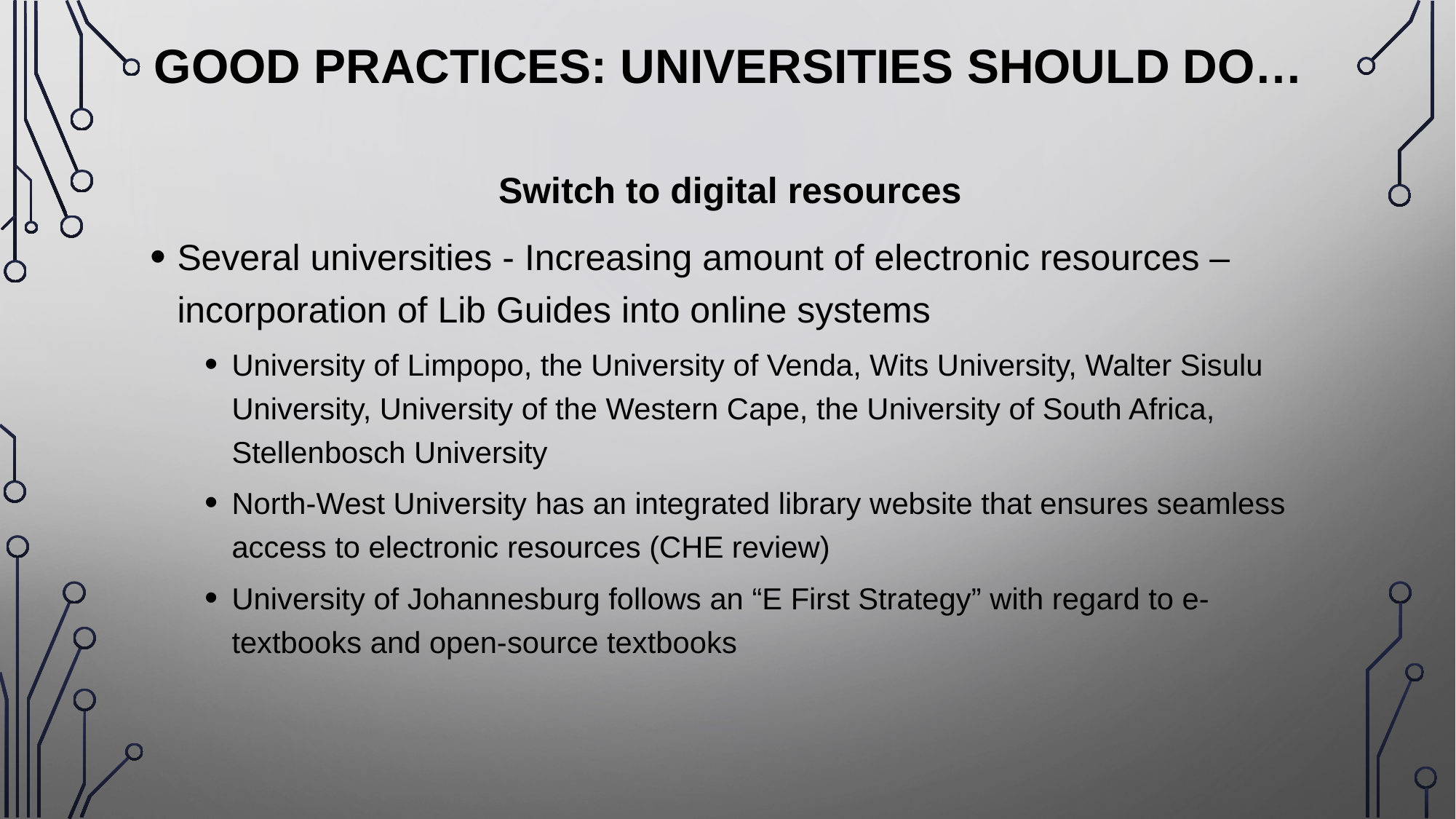

# Good practices: universities should do…
Switch to digital resources
Several universities - Increasing amount of electronic resources – incorporation of Lib Guides into online systems
University of Limpopo, the University of Venda, Wits University, Walter Sisulu University, University of the Western Cape, the University of South Africa, Stellenbosch University
North-West University has an integrated library website that ensures seamless access to electronic resources (CHE review)
University of Johannesburg follows an “E First Strategy” with regard to e-textbooks and open-source textbooks